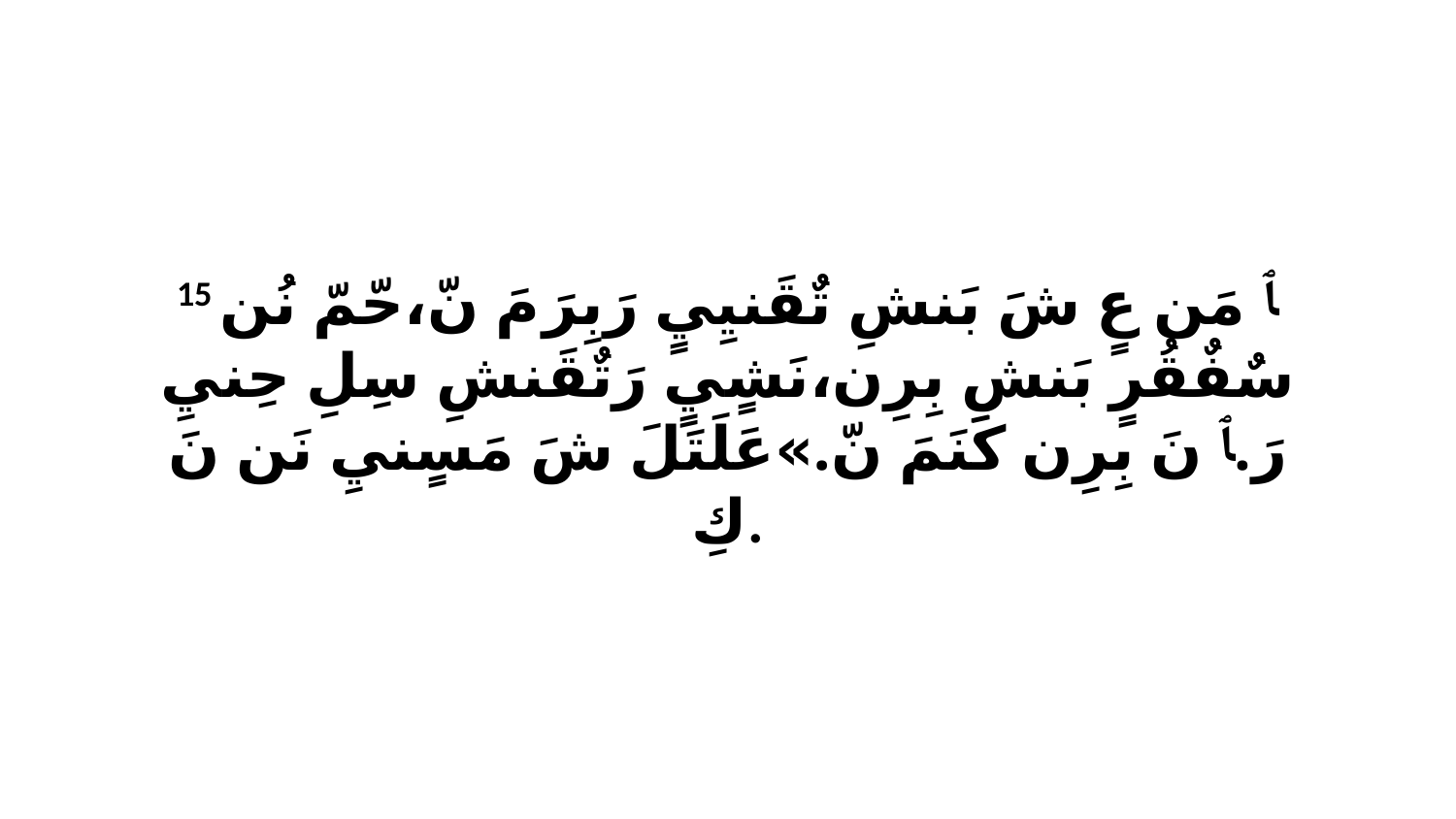

15 ﭑ مَن عٍ شَ بَنشِ تٌقَنيِيٍ رَبِرَ مَ نّ،حّمّ نُن سٌفٌقُرٍ بَنشِ بِرِن،نَشٍيٍ رَتٌقَنشِ سِلِ حِنيِ رَ.ﭑ نَ بِرِن كَنَمَ نّ.»عَلَتَلَ شَ مَسٍنيِ نَن نَ كِ.